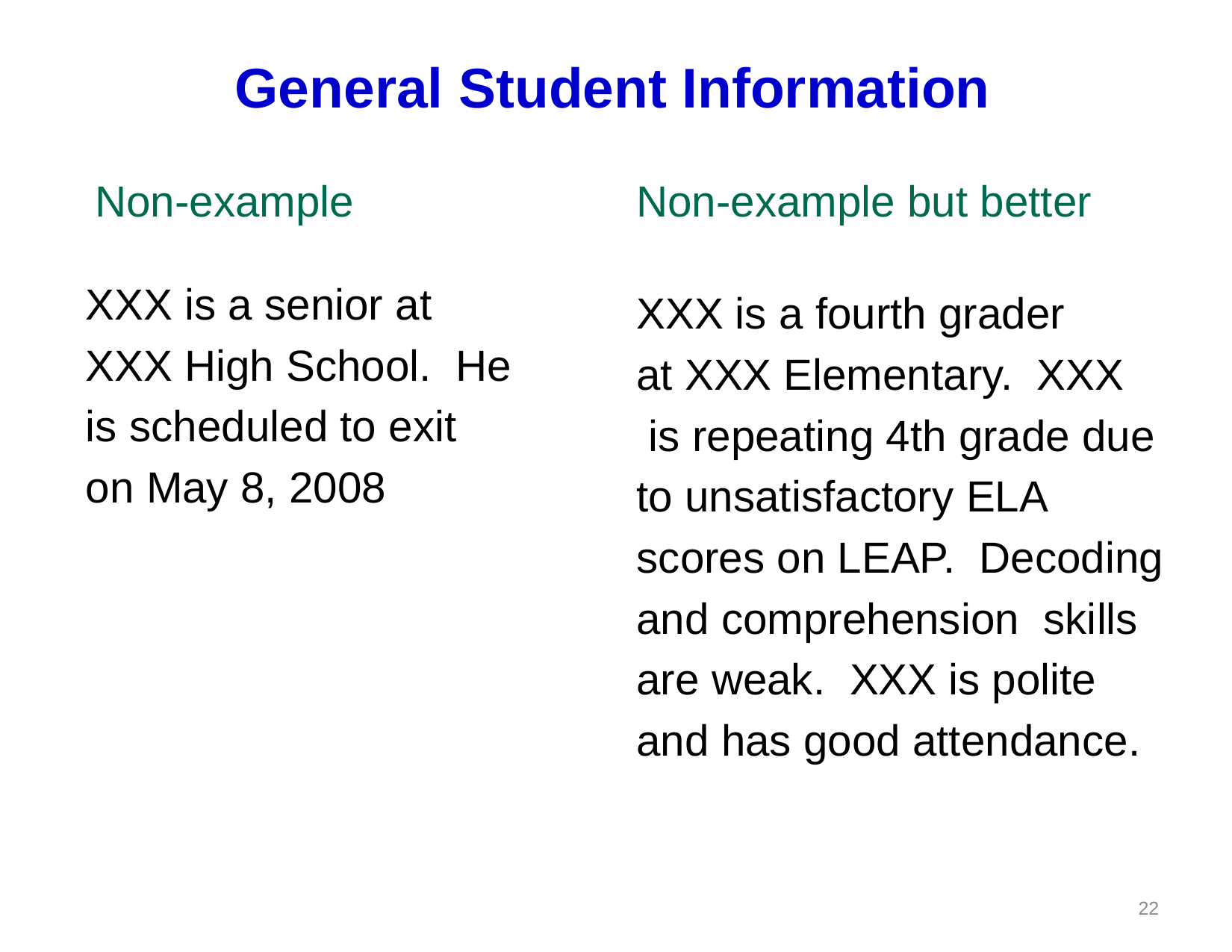

General Student Information
Non-example
Non-example but better
XXX is a senior at
XXX High School.  He
is scheduled to exit
on May 8, 2008

XXX is a fourth grader
at XXX Elementary.  XXX
 is repeating 4th grade due
to unsatisfactory ELA
scores on LEAP.  Decoding
and comprehension  skills
are weak.  XXX is polite
and has good attendance.

22